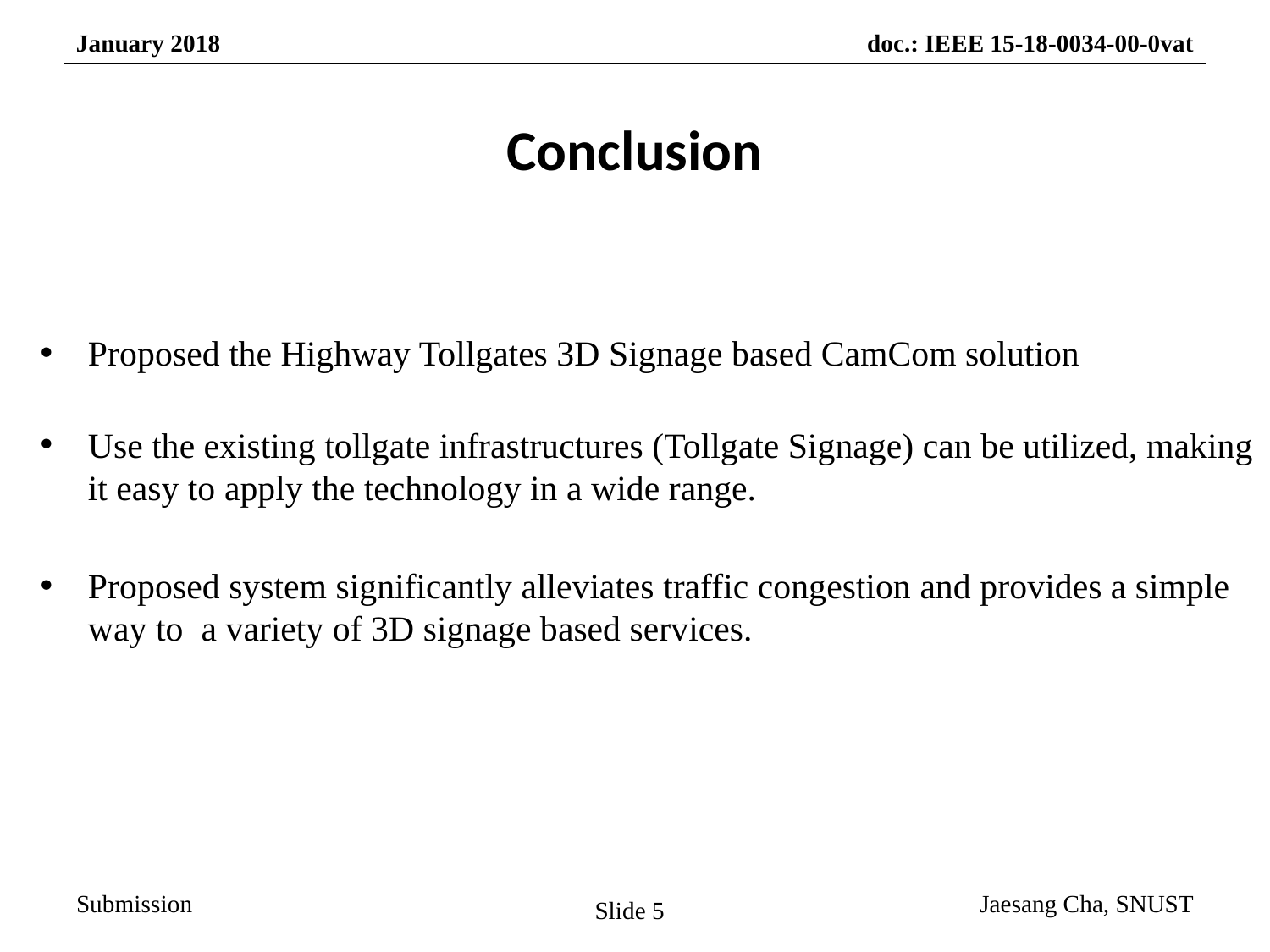

Conclusion
Proposed the Highway Tollgates 3D Signage based CamCom solution
Use the existing tollgate infrastructures (Tollgate Signage) can be utilized, making it easy to apply the technology in a wide range.

Proposed system significantly alleviates traffic congestion and provides a simple way to  a variety of 3D signage based services.
Slide 5